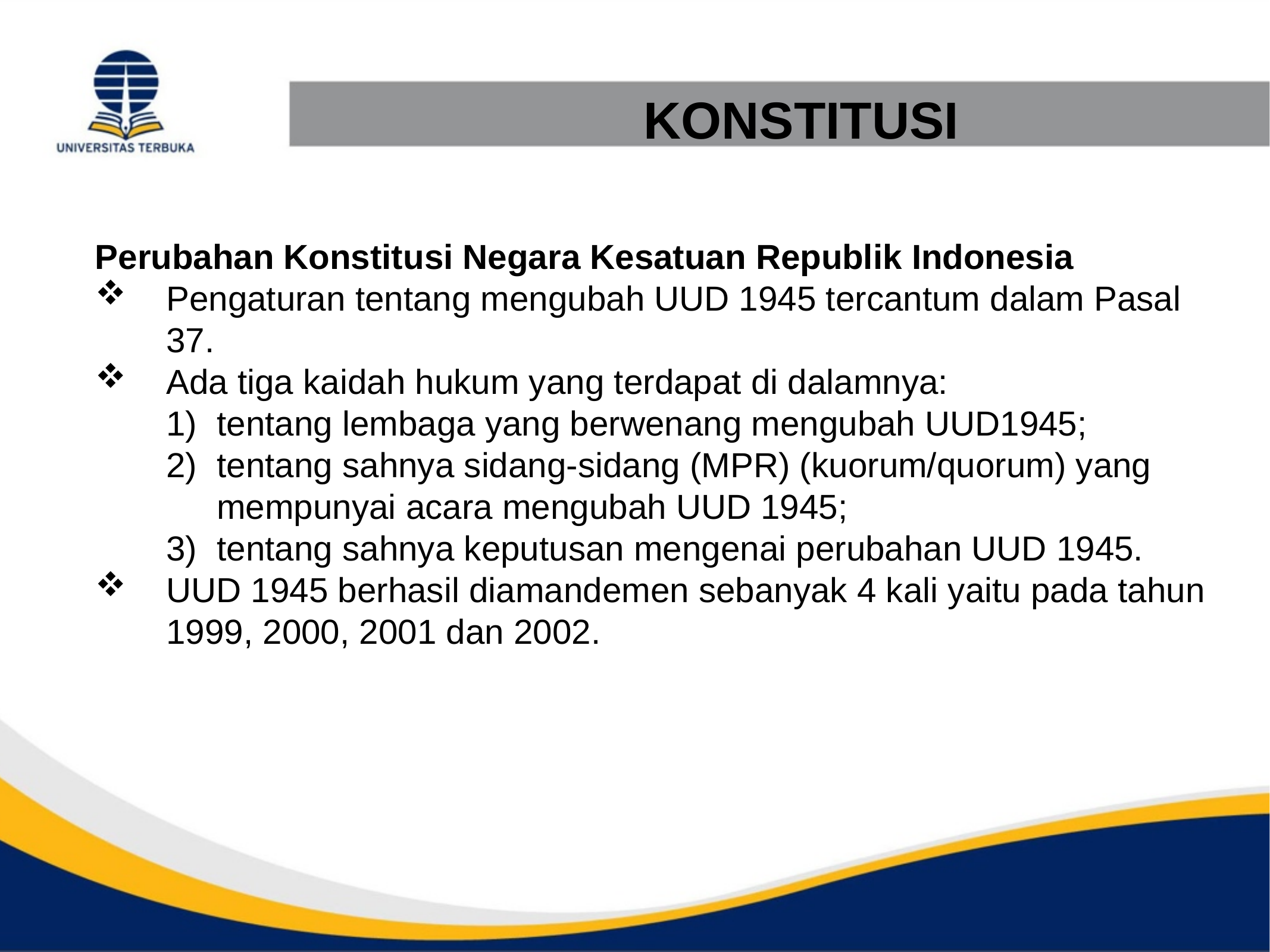

KONSTITUSI
Perubahan Konstitusi Negara Kesatuan Republik Indonesia
Pengaturan tentang mengubah UUD 1945 tercantum dalam Pasal 37.
Ada tiga kaidah hukum yang terdapat di dalamnya:
tentang lembaga yang berwenang mengubah UUD1945;
tentang sahnya sidang-sidang (MPR) (kuorum/quorum) yang mempunyai acara mengubah UUD 1945;
tentang sahnya keputusan mengenai perubahan UUD 1945.
UUD 1945 berhasil diamandemen sebanyak 4 kali yaitu pada tahun 1999, 2000, 2001 dan 2002.